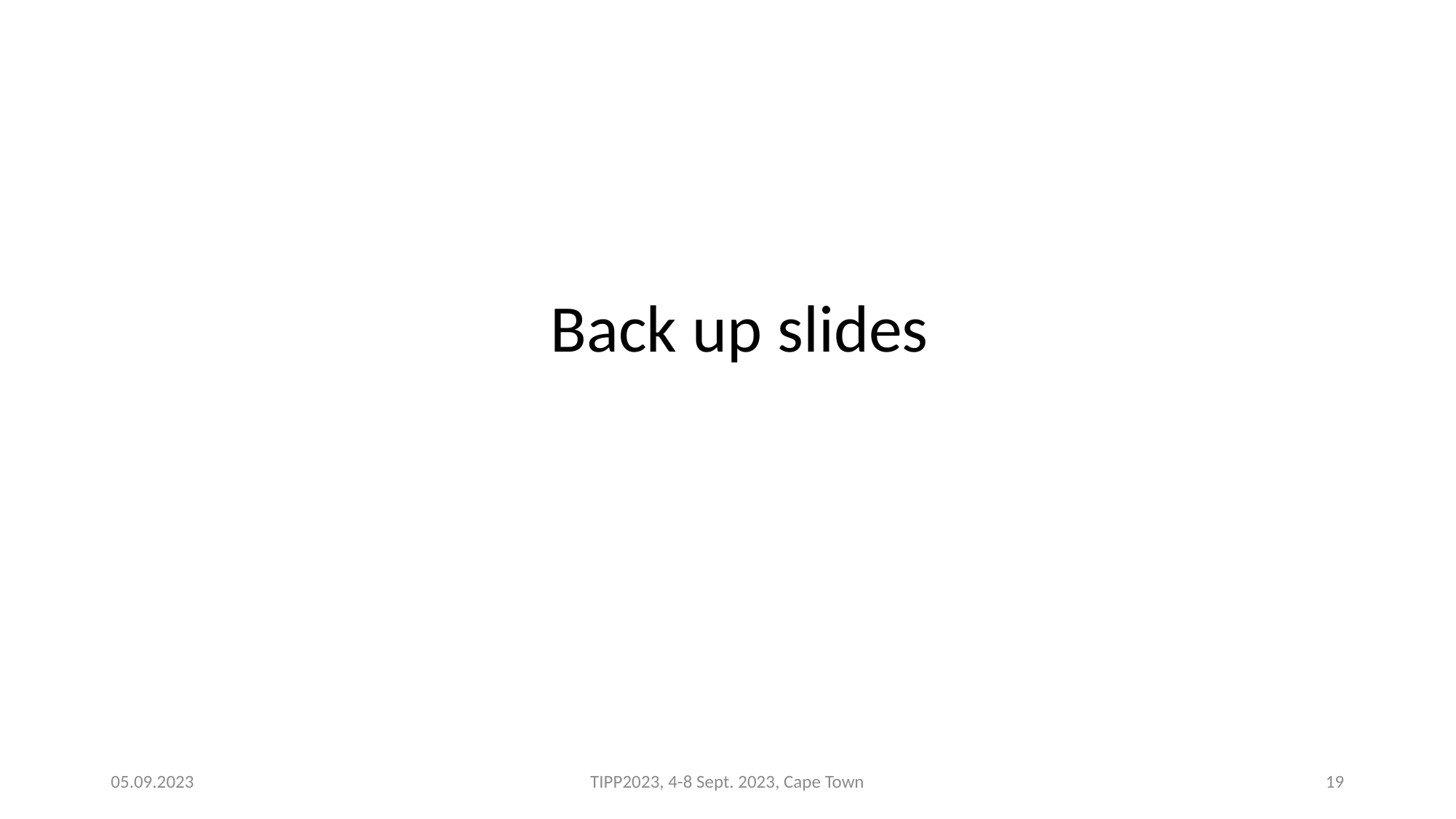

# Back up slides
05.09.2023
TIPP2023, 4-8 Sept. 2023, Cape Town
19